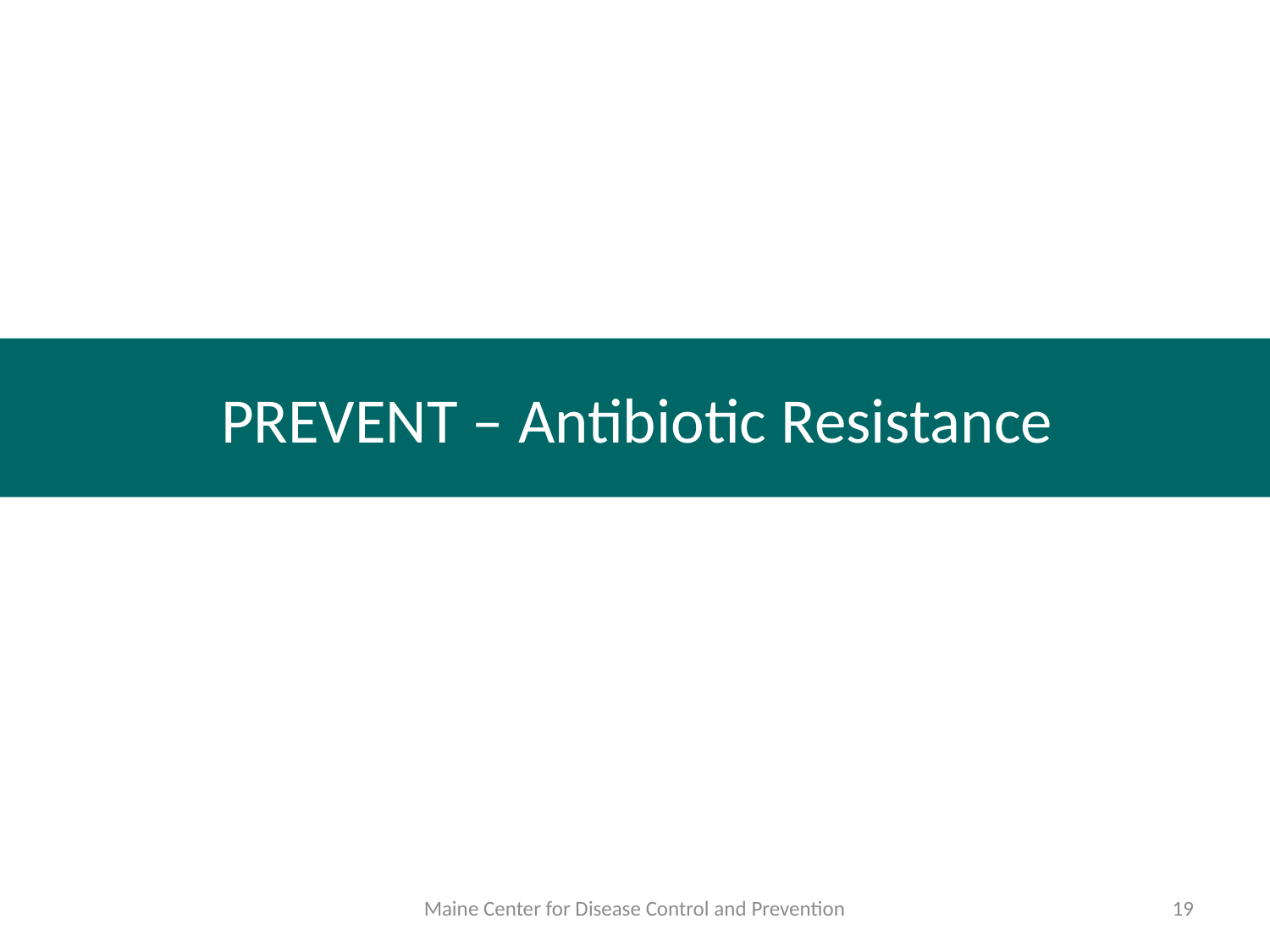

# PREVENT – Antibiotic Resistance
Maine Center for Disease Control and Prevention
19